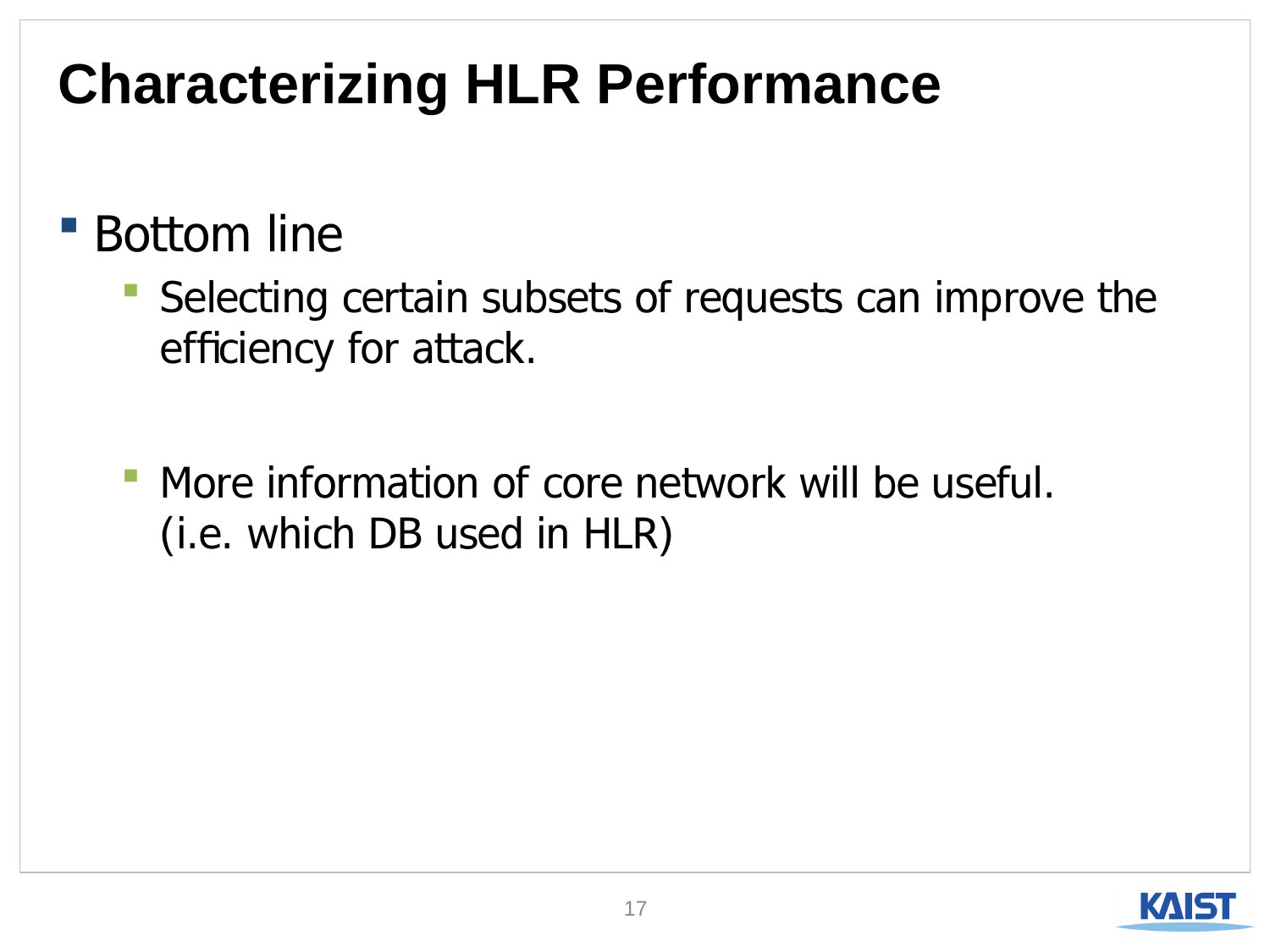

# Characterizing HLR Performance
Bottom line
Selecting certain subsets of requests can improve the efficiency for attack.

More information of core network will be useful.
(i.e. which DB used in HLR)
17